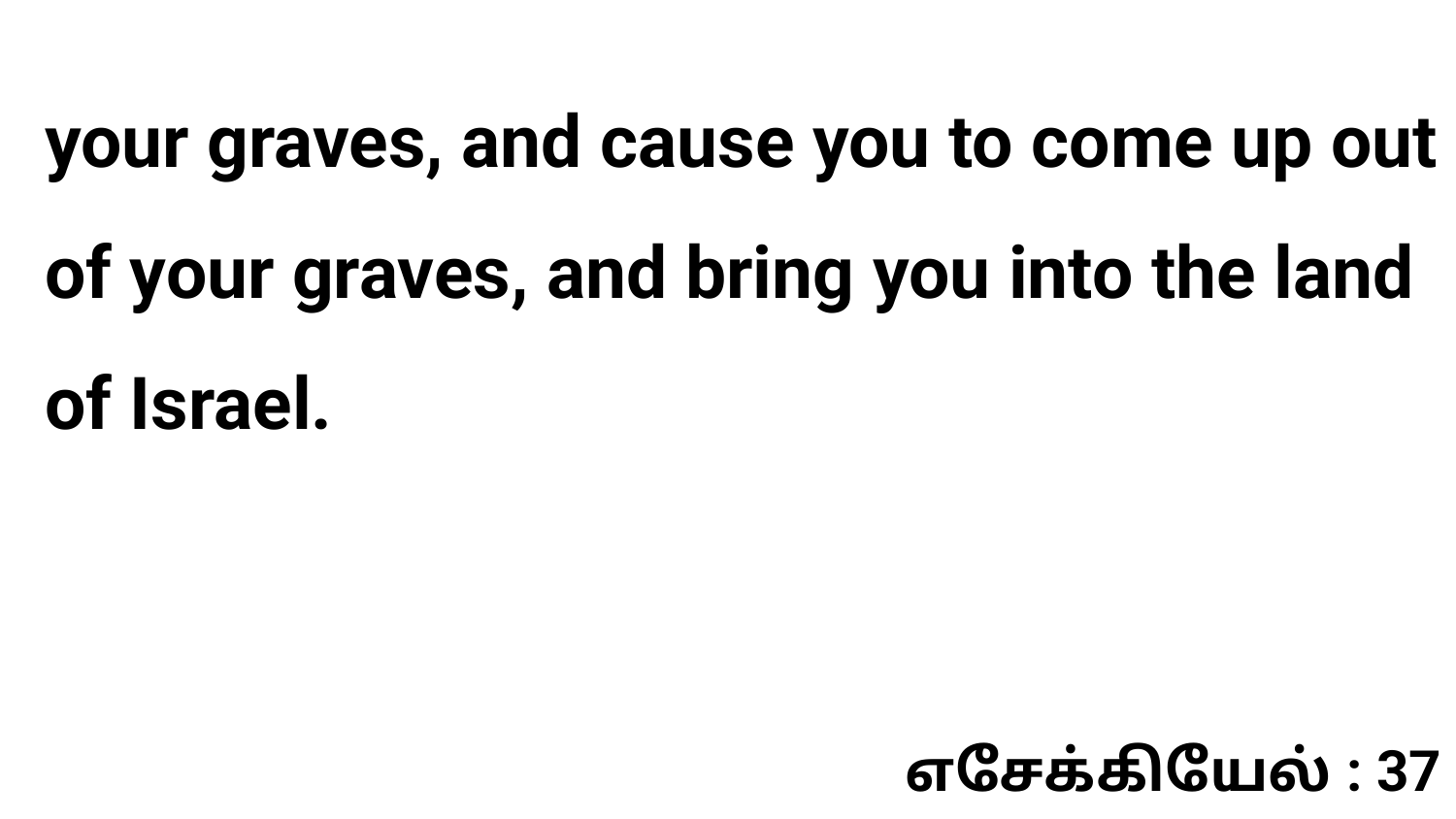

your graves, and cause you to come up out of your graves, and bring you into the land of Israel.
எசேக்கியேல் : 37